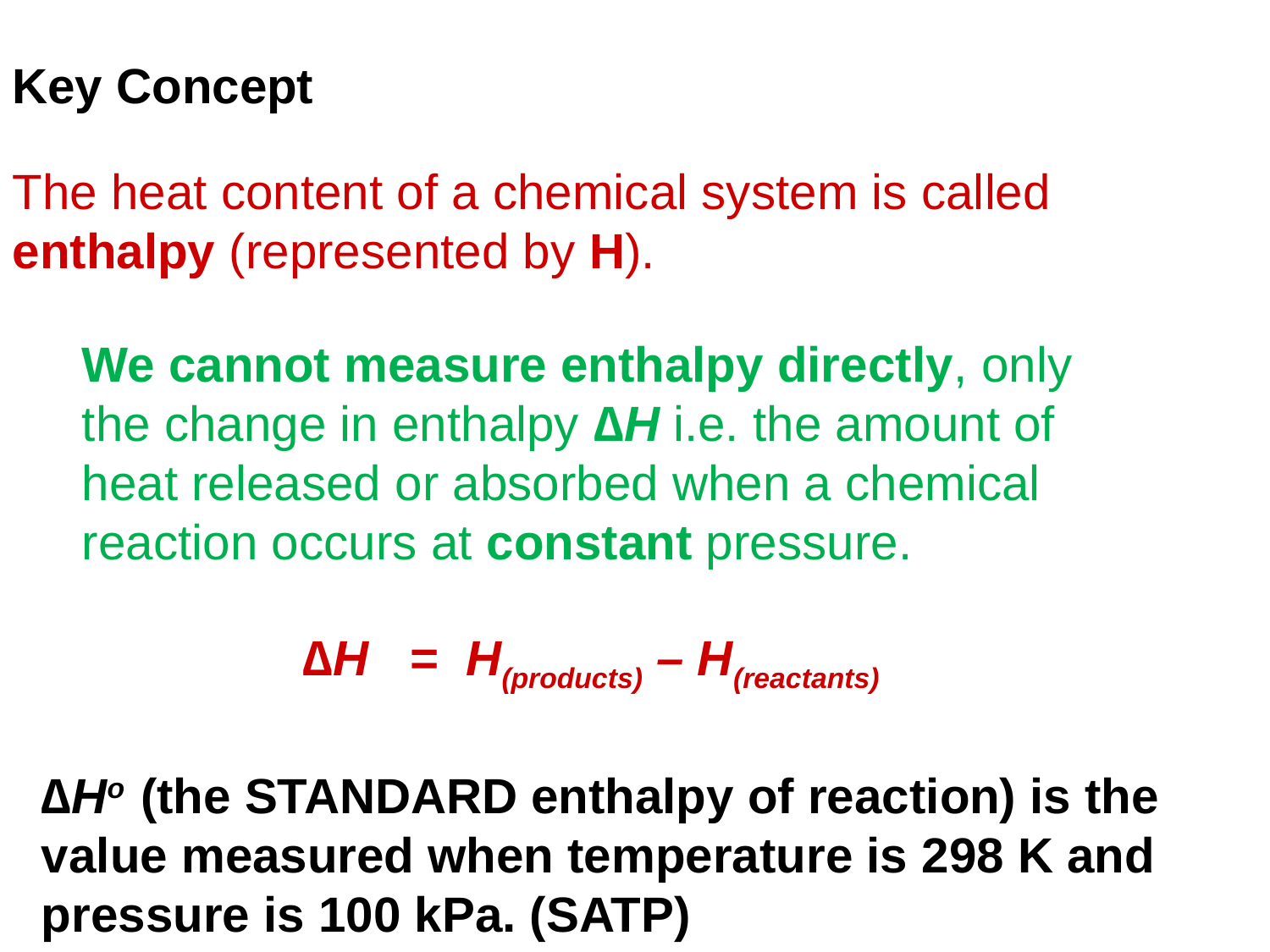

Key Concept
The heat content of a chemical system is called enthalpy (represented by H).
We cannot measure enthalpy directly, only the change in enthalpy ∆H i.e. the amount of heat released or absorbed when a chemical reaction occurs at constant pressure.

∆H   =  H(products) – H(reactants)
∆Ho  (the STANDARD enthalpy of reaction) is the value measured when temperature is 298 K and pressure is 100 kPa. (SATP)